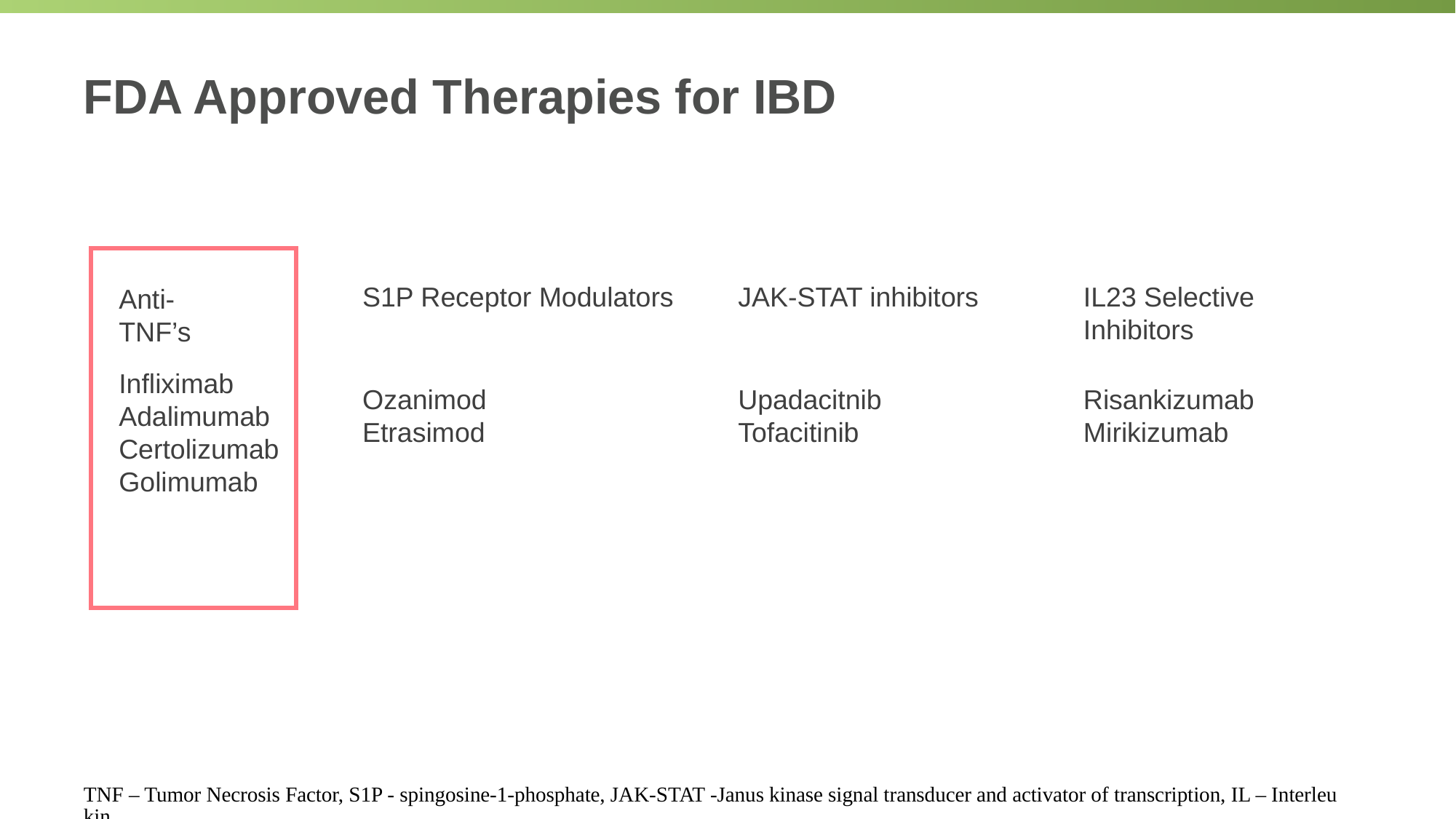

# FDA Approved Therapies for IBD

S1P Receptor Modulators
JAK-STAT inhibitors
IL23 Selective Inhibitors
Anti-TNF’s
Infliximab
Adalimumab
Certolizumab
Golimumab

Ozanimod
Etrasimod
Upadacitnib
Tofacitinib
Risankizumab
Mirikizumab
TNF – Tumor Necrosis Factor, S1P - spingosine-1-phosphate, JAK-STAT -Janus kinase signal transducer and activator of transcription, IL – Interleukin